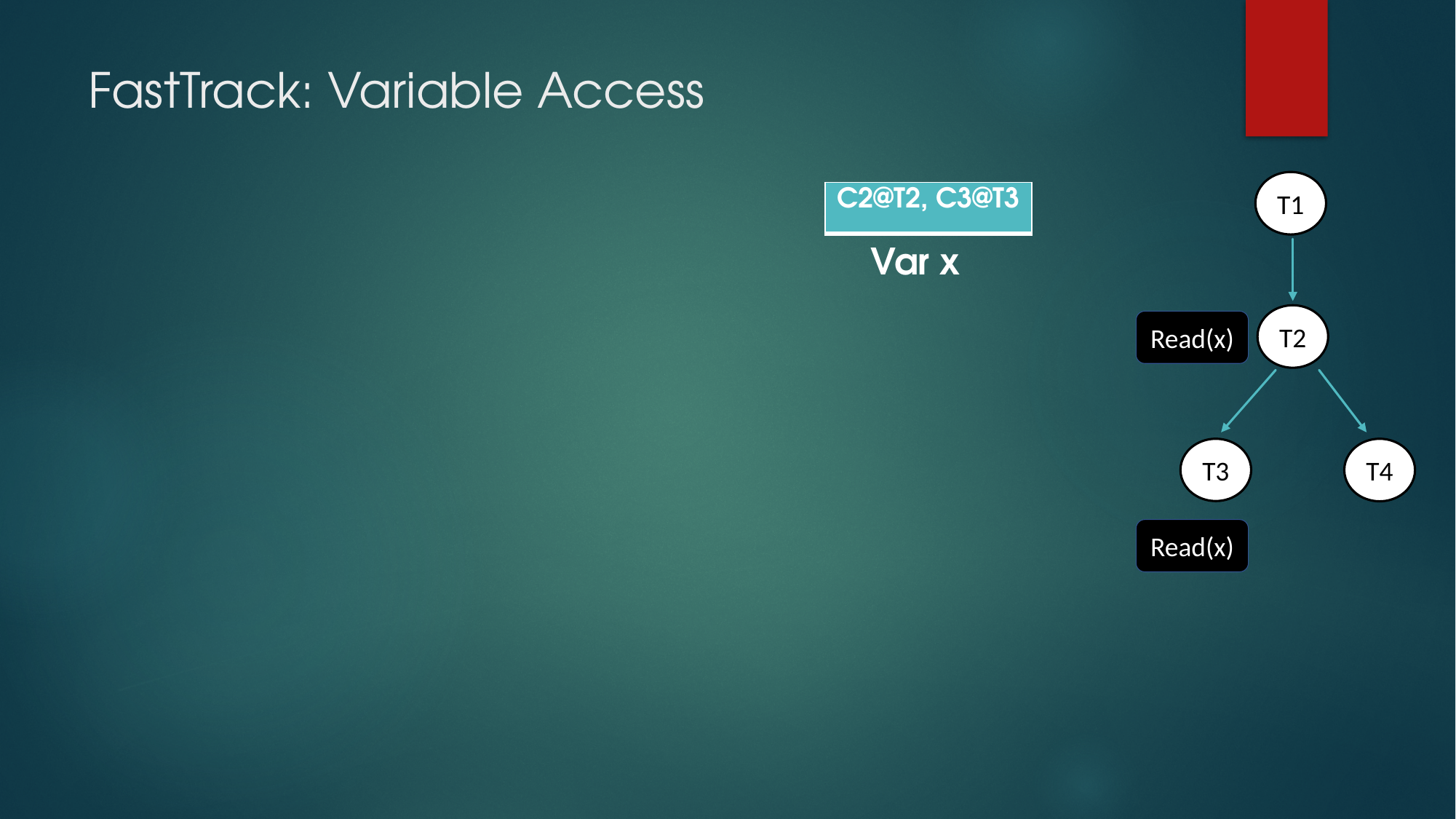

# FastTrack: Variable Access
T1
| C2@T2, C3@T3 |
| --- |
Var x
T2
Read(x)
T3
T4
Read(x)